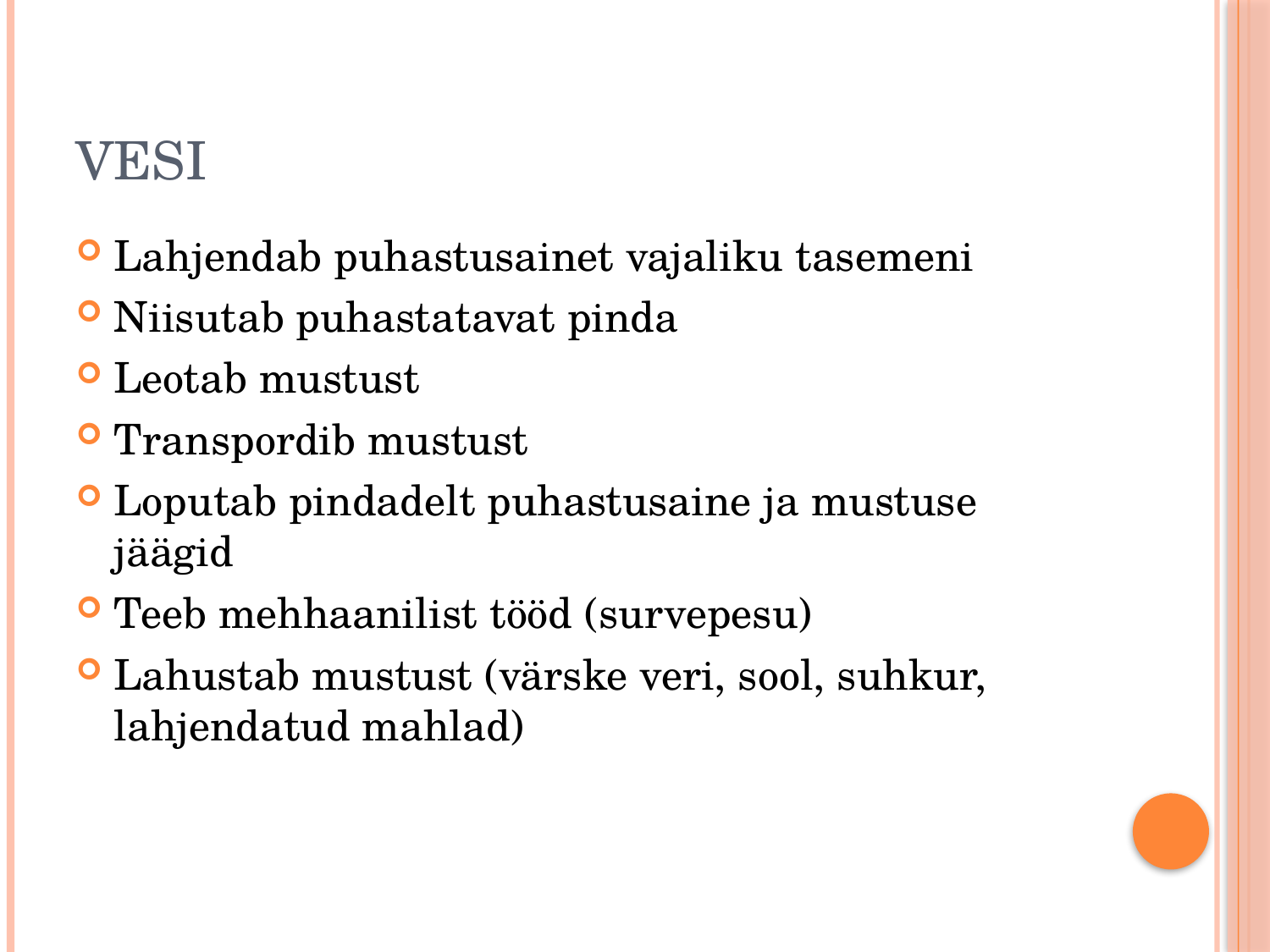

# Vesi
Lahjendab puhastusainet vajaliku tasemeni
Niisutab puhastatavat pinda
Leotab mustust
Transpordib mustust
Loputab pindadelt puhastusaine ja mustuse jäägid
Teeb mehhaanilist tööd (survepesu)
Lahustab mustust (värske veri, sool, suhkur, lahjendatud mahlad)